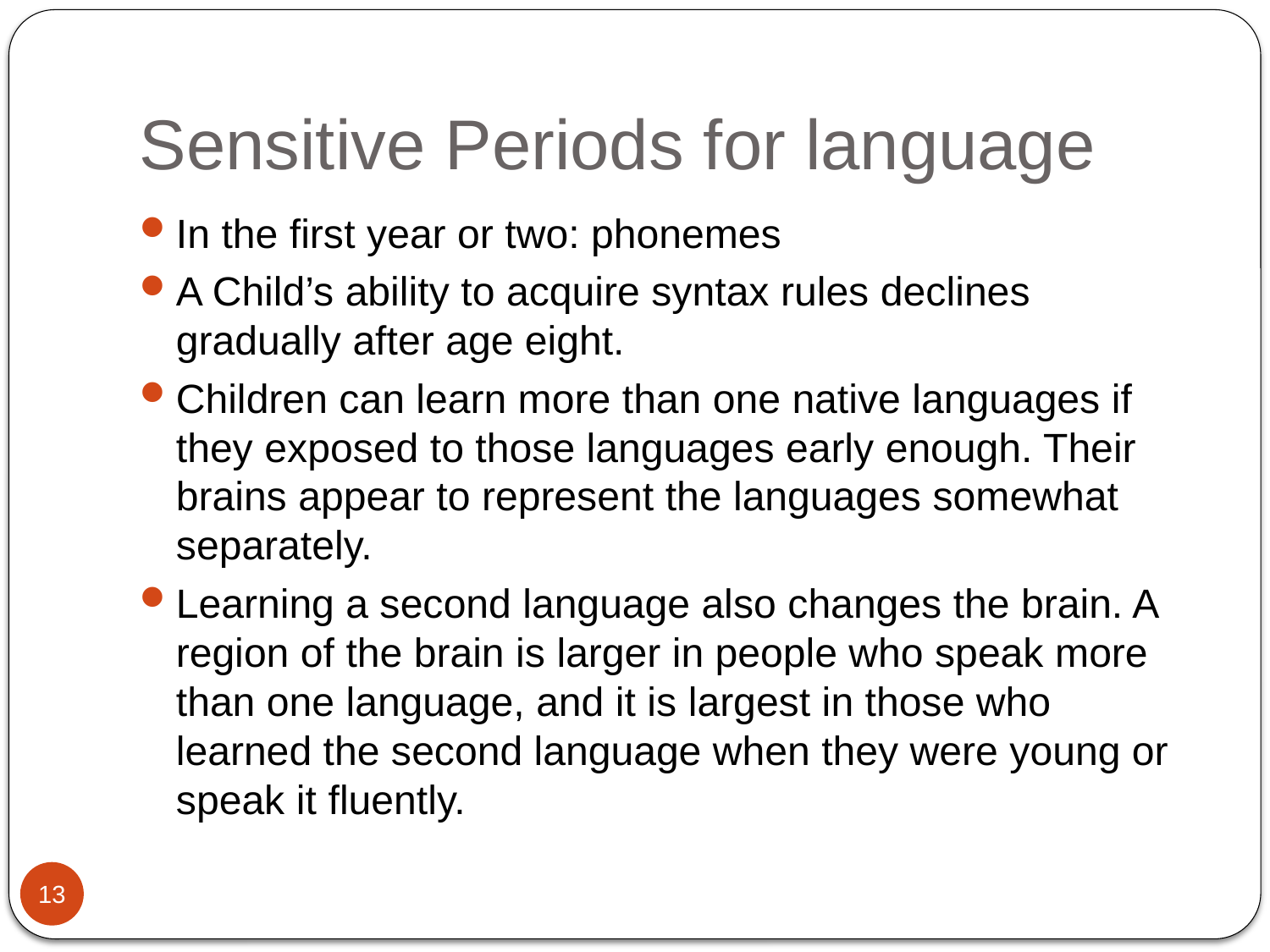

# Sensitive Periods for language
In the first year or two: phonemes
A Child’s ability to acquire syntax rules declines gradually after age eight.
Children can learn more than one native languages if they exposed to those languages early enough. Their brains appear to represent the languages somewhat separately.
Learning a second language also changes the brain. A region of the brain is larger in people who speak more than one language, and it is largest in those who learned the second language when they were young or speak it fluently.
13